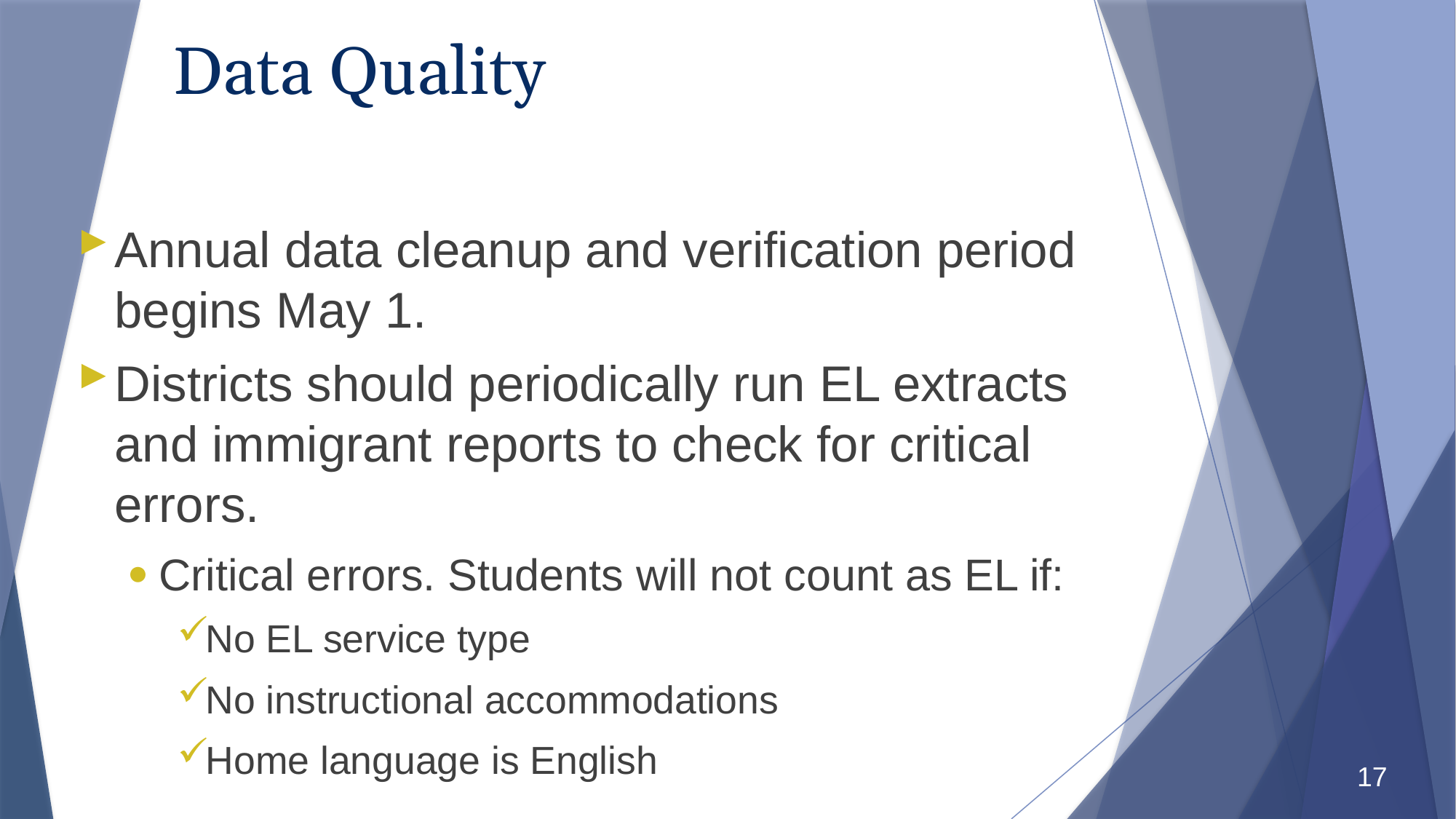

# Data Quality
Annual data cleanup and verification period begins May 1.
Districts should periodically run EL extracts and immigrant reports to check for critical errors.
Critical errors. Students will not count as EL if:
No EL service type
No instructional accommodations
Home language is English

17